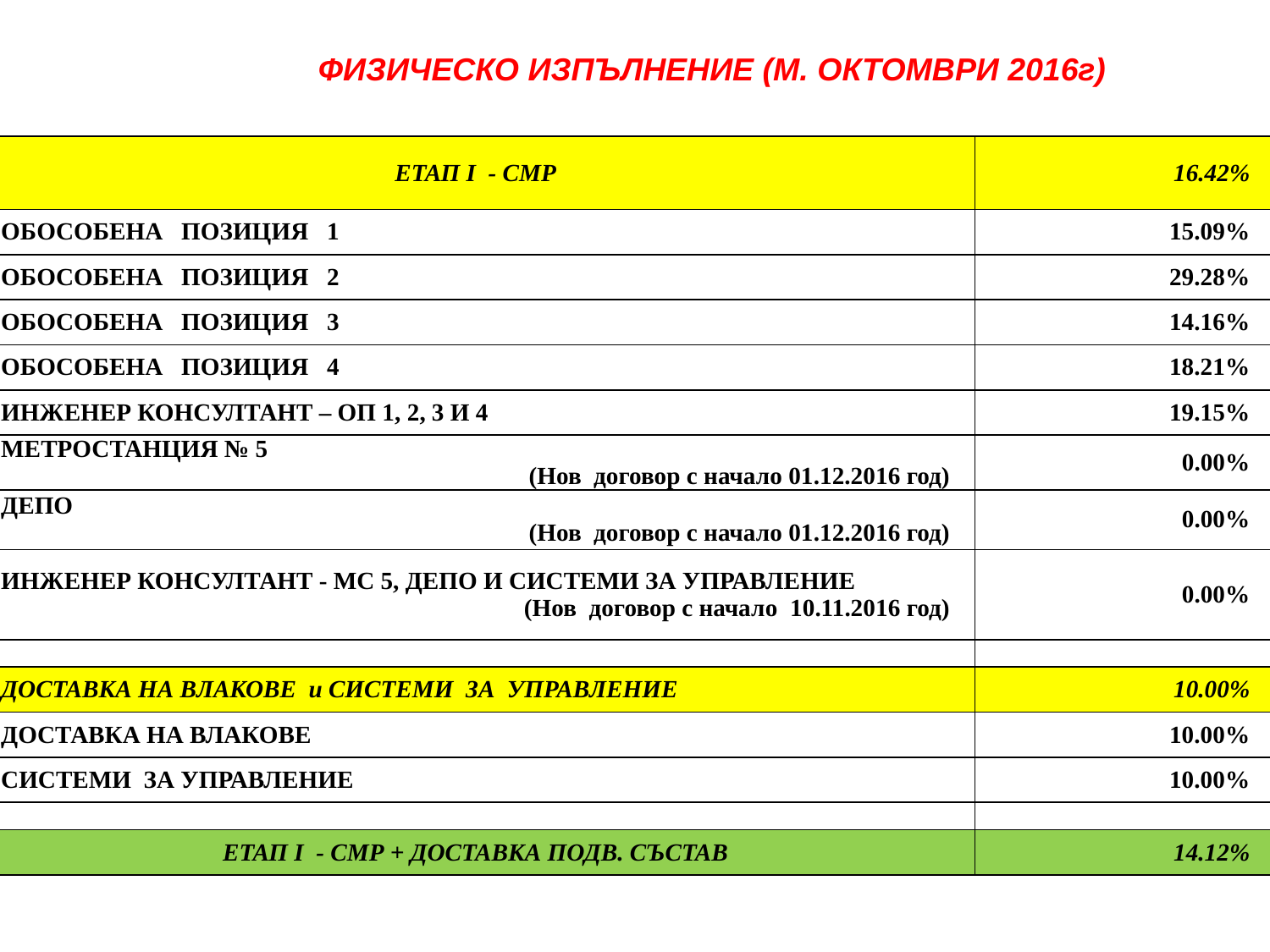

ФИЗИЧЕСКО ИЗПЪЛНЕНИЕ (М. ОКТОМВРИ 2016г)

| ЕТАП І - СМР | 16.42% |
| --- | --- |
| ОБОСОБЕНА ПОЗИЦИЯ 1 | 15.09% |
| ОБОСОБЕНА ПОЗИЦИЯ 2 | 29.28% |
| ОБОСОБЕНА ПОЗИЦИЯ 3 | 14.16% |
| ОБОСОБЕНА ПОЗИЦИЯ 4 | 18.21% |
| ИНЖЕНЕР КОНСУЛТАНТ – ОП 1, 2, 3 И 4 | 19.15% |
| МЕТРОСТАНЦИЯ № 5 (Нов договор с начало 01.12.2016 год) | 0.00% |
| ДЕПО (Нов договор с начало 01.12.2016 год) | 0.00% |
| ИНЖЕНЕР КОНСУЛТАНТ - МС 5, ДЕПО И СИСТЕМИ ЗА УПРАВЛЕНИЕ (Нов договор с начало 10.11.2016 год) | 0.00% |
|  |  |
| ДОСТАВКА НА ВЛАКОВЕ и СИСТЕМИ ЗА УПРАВЛЕНИЕ | 10.00% |
| ДОСТАВКА НА ВЛАКОВЕ | 10.00% |
| СИСТЕМИ ЗА УПРАВЛЕНИЕ | 10.00% |
|  |  |
| ЕТАП І - СМР + ДОСТАВКА ПОДВ. СЪСТАВ | 14.12% |